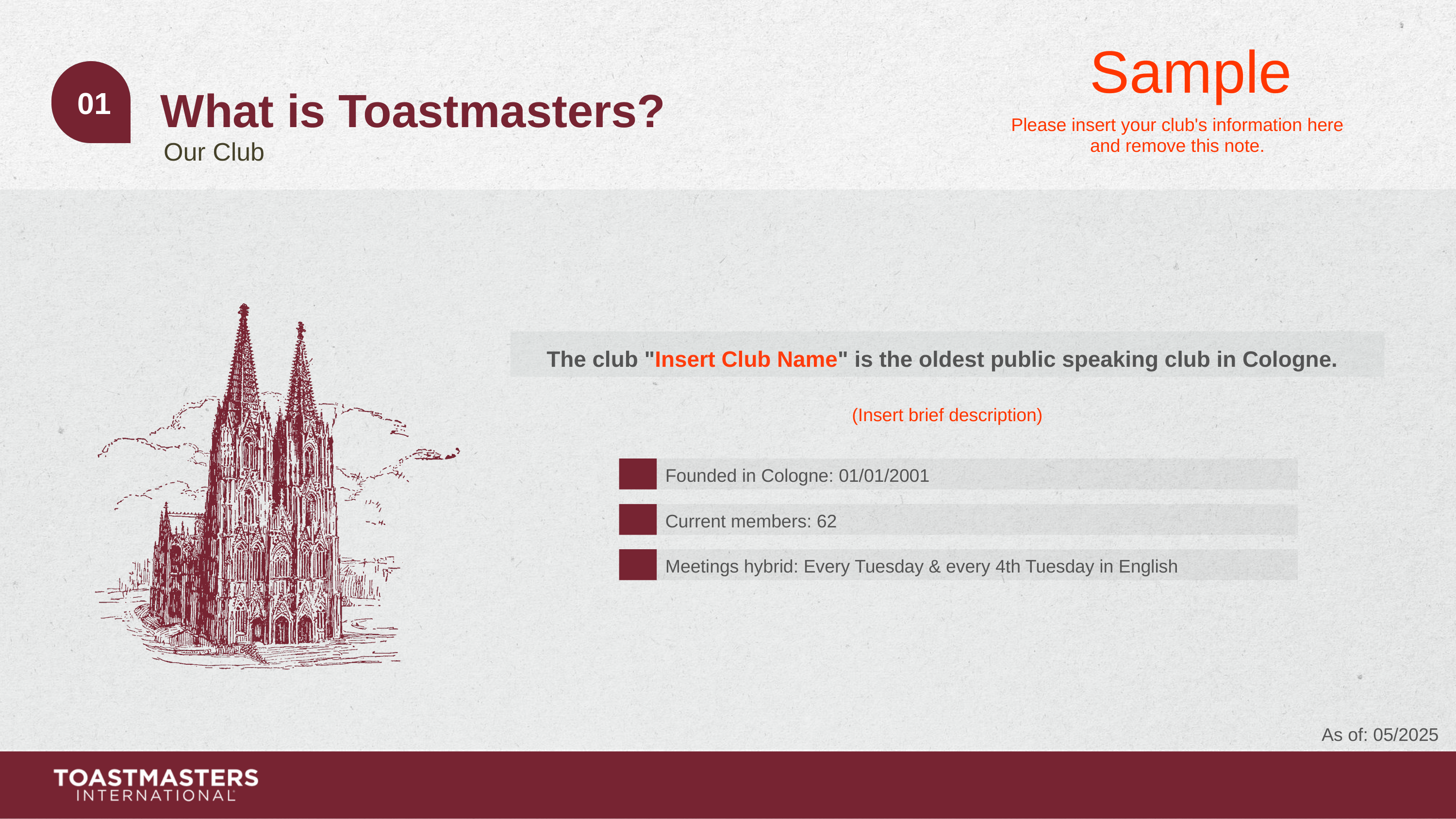

Sample

What is Toastmasters?
01
 Please insert your club's information here
and remove this note.
Our Club

The club "Insert Club Name" is the oldest public speaking club in Cologne.
(Insert brief description)

Founded in Cologne: 01/01/2001

Current members: 62

Meetings hybrid: Every Tuesday & every 4th Tuesday in English
As of: 05/2025